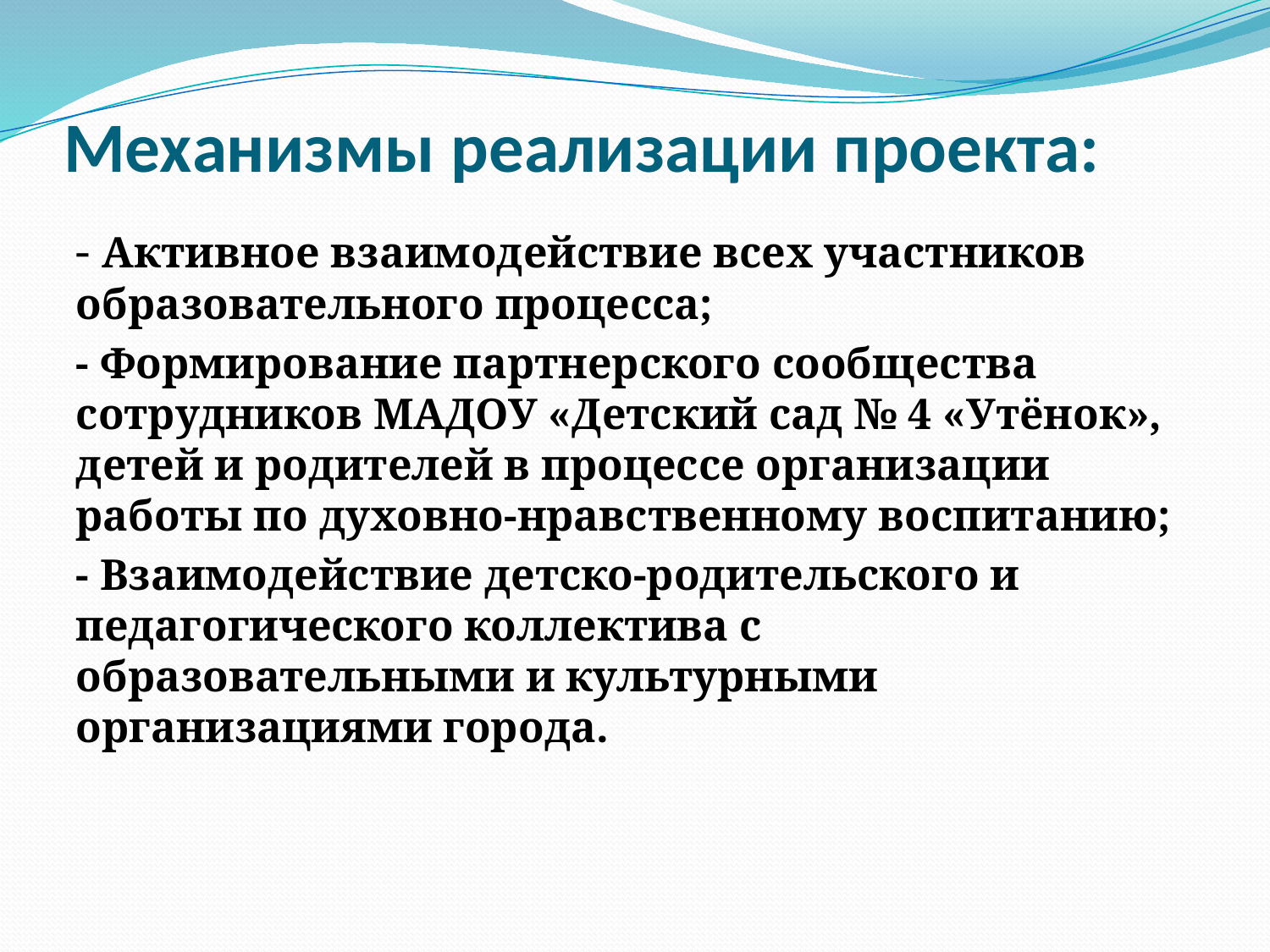

# Механизмы реализации проекта:
- Активное взаимодействие всех участников образовательного процесса;
- Формирование партнерского сообщества сотрудников МАДОУ «Детский сад № 4 «Утёнок», детей и родителей в процессе организации работы по духовно-нравственному воспитанию;
- Взаимодействие детско-родительского и педагогического коллектива с образовательными и культурными организациями города.